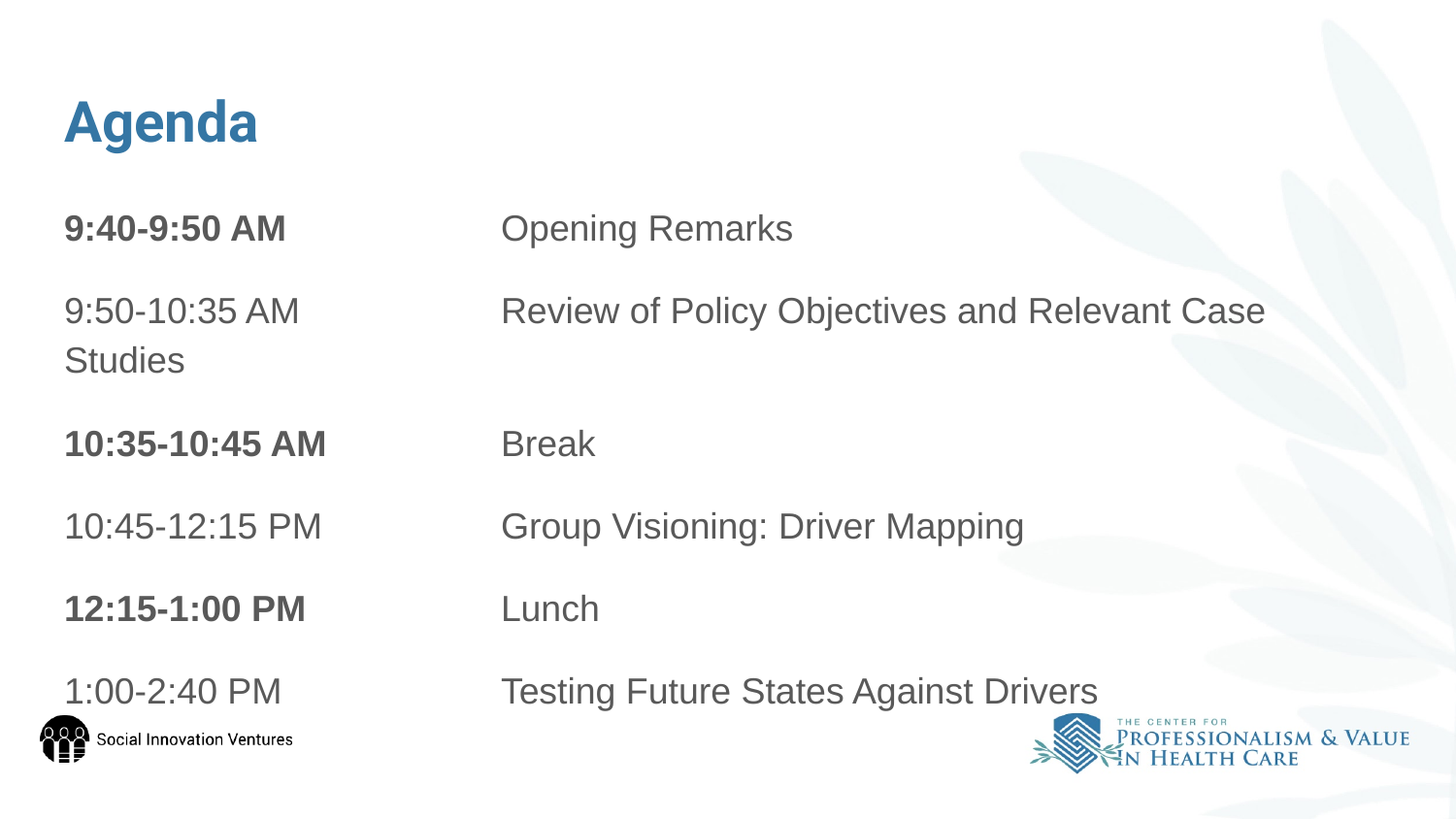

# Agenda
9:40-9:50 AM		Opening Remarks
9:50-10:35 AM		Review of Policy Objectives and Relevant Case Studies
10:35-10:45 AM		Break
10:45-12:15 PM		Group Visioning: Driver Mapping
12:15-1:00 PM		Lunch
1:00-2:40 PM		Testing Future States Against Drivers